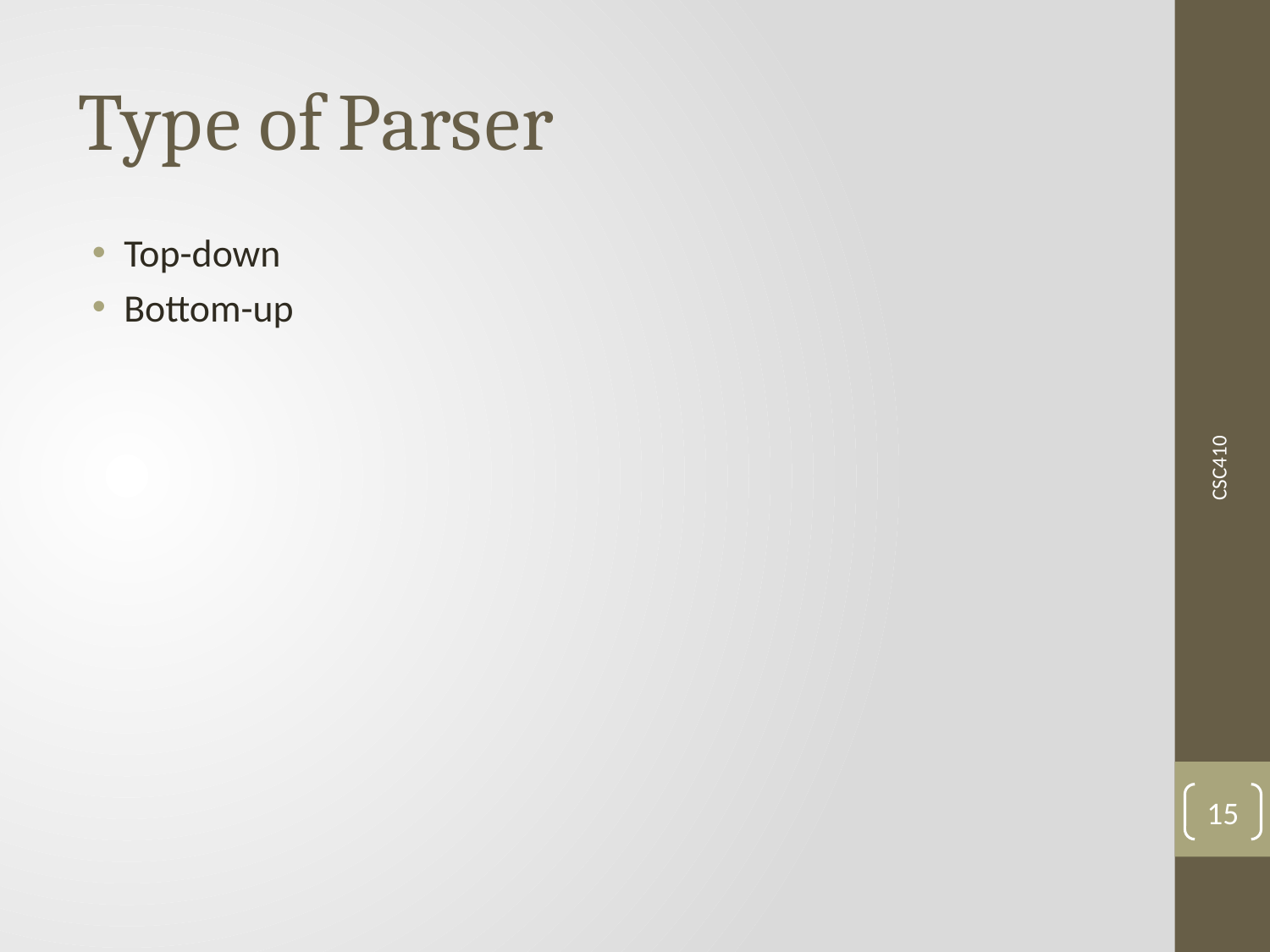

# Type of Parser
Top-down
Bottom-up
CSC410
15